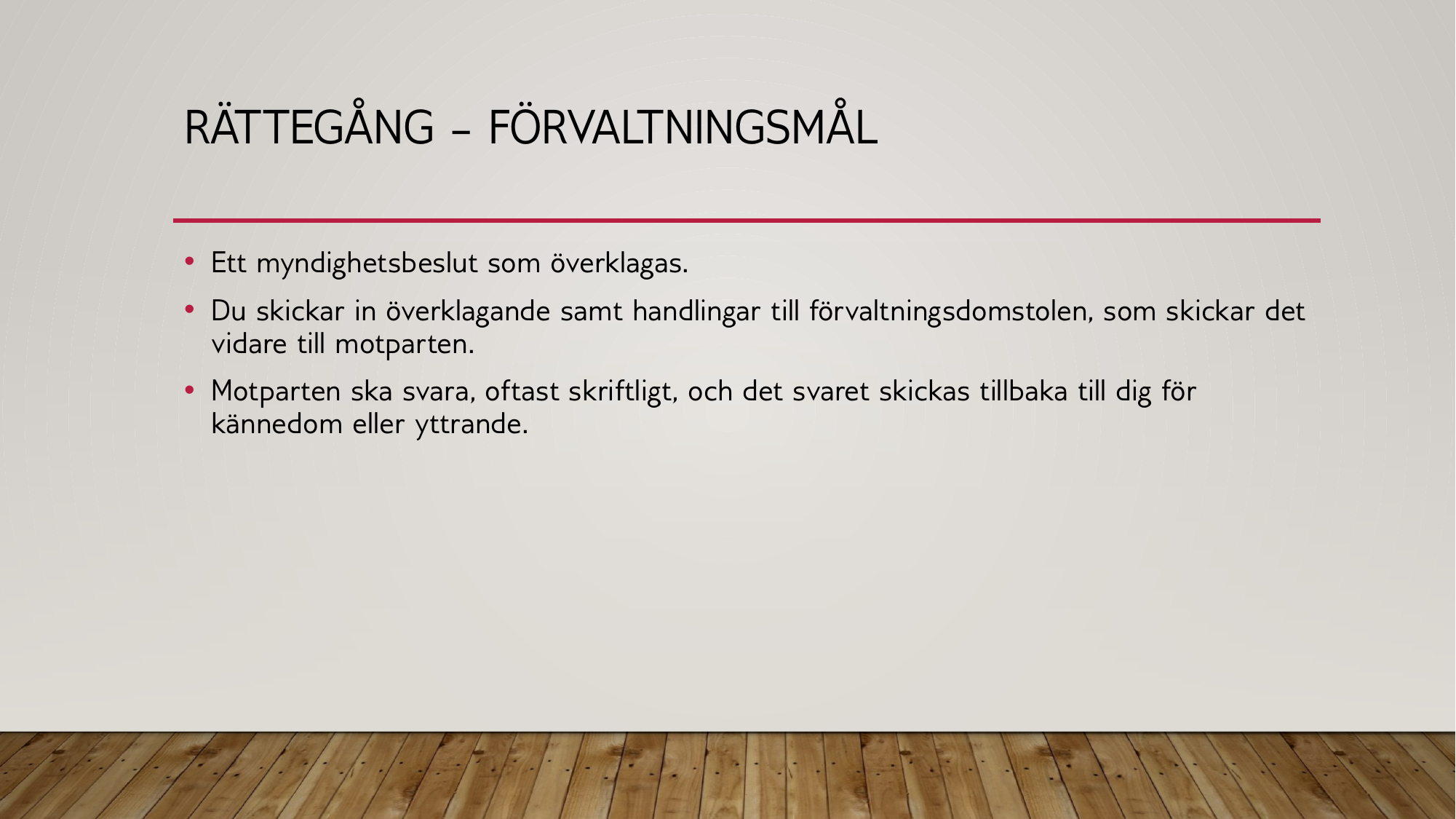

# Rättegång – förvaltningsmål
Ett myndighetsbeslut som överklagas.
Du skickar in överklagande samt handlingar till förvaltningsdomstolen, som skickar det vidare till motparten.
Motparten ska svara, oftast skriftligt, och det svaret skickas tillbaka till dig för kännedom eller yttrande.